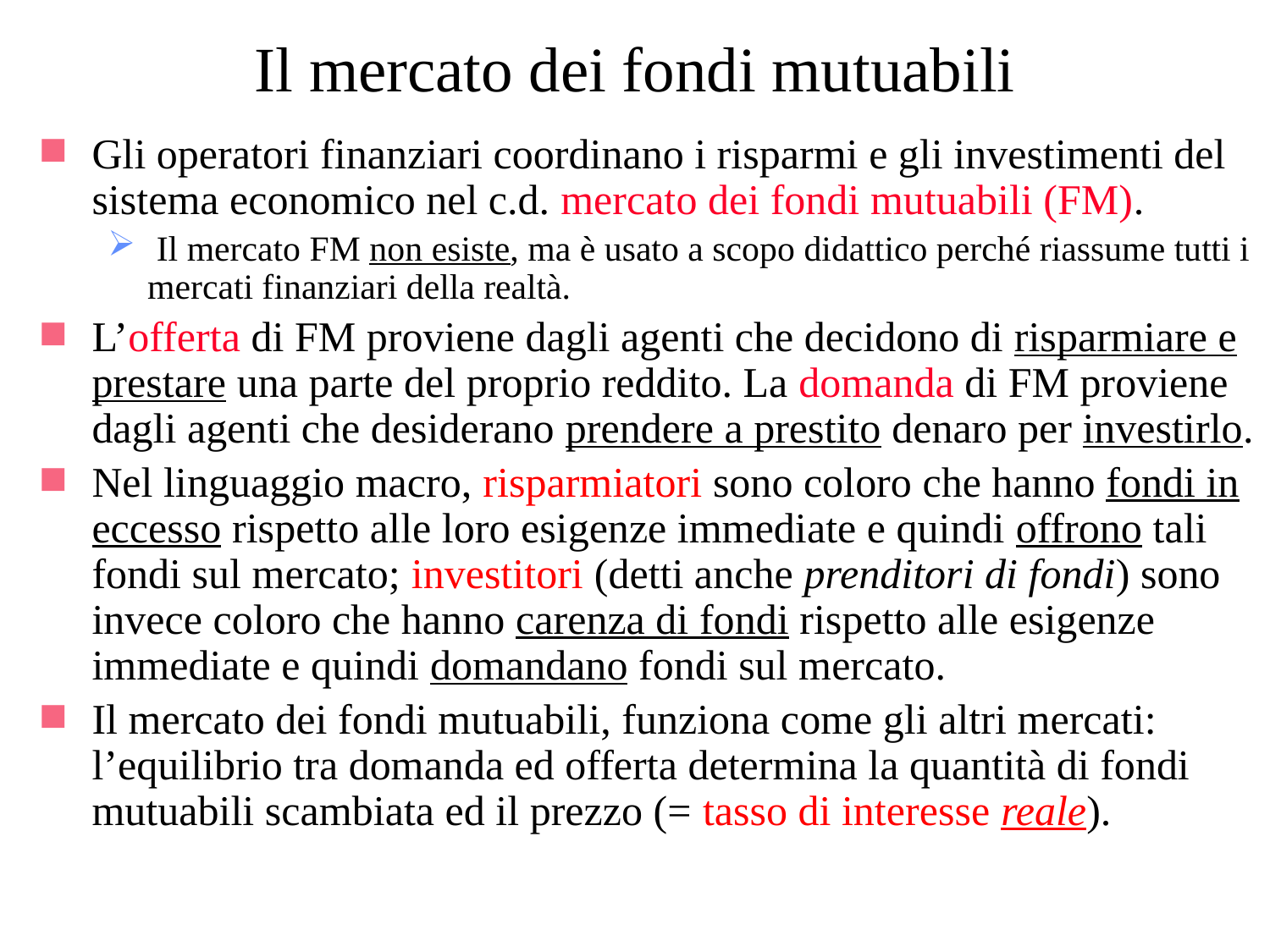

# Il mercato dei fondi mutuabili
Gli operatori finanziari coordinano i risparmi e gli investimenti del sistema economico nel c.d. mercato dei fondi mutuabili (FM).
 Il mercato FM non esiste, ma è usato a scopo didattico perché riassume tutti i mercati finanziari della realtà.
L’offerta di FM proviene dagli agenti che decidono di risparmiare e prestare una parte del proprio reddito. La domanda di FM proviene dagli agenti che desiderano prendere a prestito denaro per investirlo.
Nel linguaggio macro, risparmiatori sono coloro che hanno fondi in eccesso rispetto alle loro esigenze immediate e quindi offrono tali fondi sul mercato; investitori (detti anche prenditori di fondi) sono invece coloro che hanno carenza di fondi rispetto alle esigenze immediate e quindi domandano fondi sul mercato.
Il mercato dei fondi mutuabili, funziona come gli altri mercati: l’equilibrio tra domanda ed offerta determina la quantità di fondi mutuabili scambiata ed il prezzo (= tasso di interesse reale).